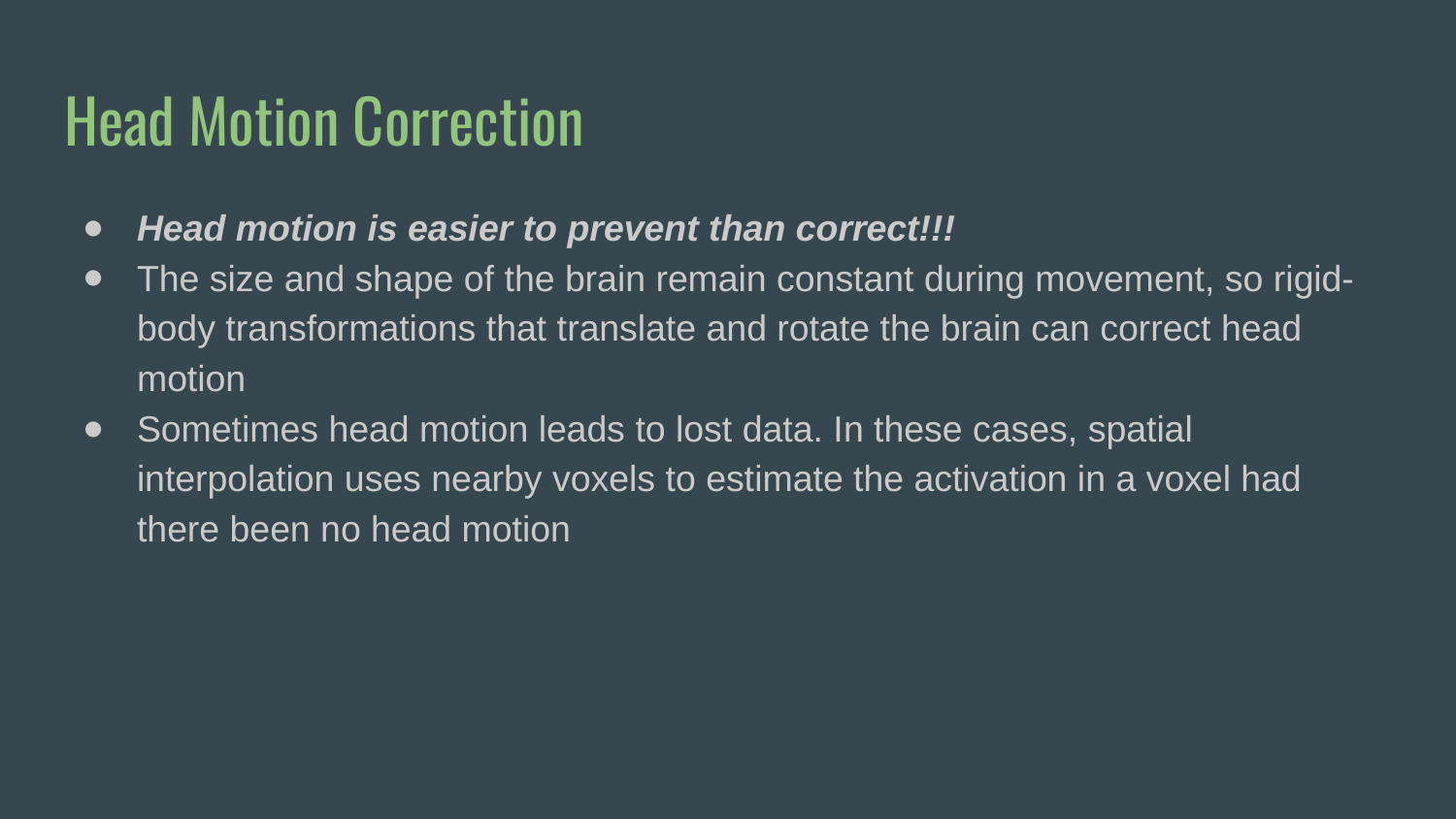

# Head Motion Correction
Head motion is easier to prevent than correct!!!
The size and shape of the brain remain constant during movement, so rigid-body transformations that translate and rotate the brain can correct head motion
Sometimes head motion leads to lost data. In these cases, spatial interpolation uses nearby voxels to estimate the activation in a voxel had there been no head motion